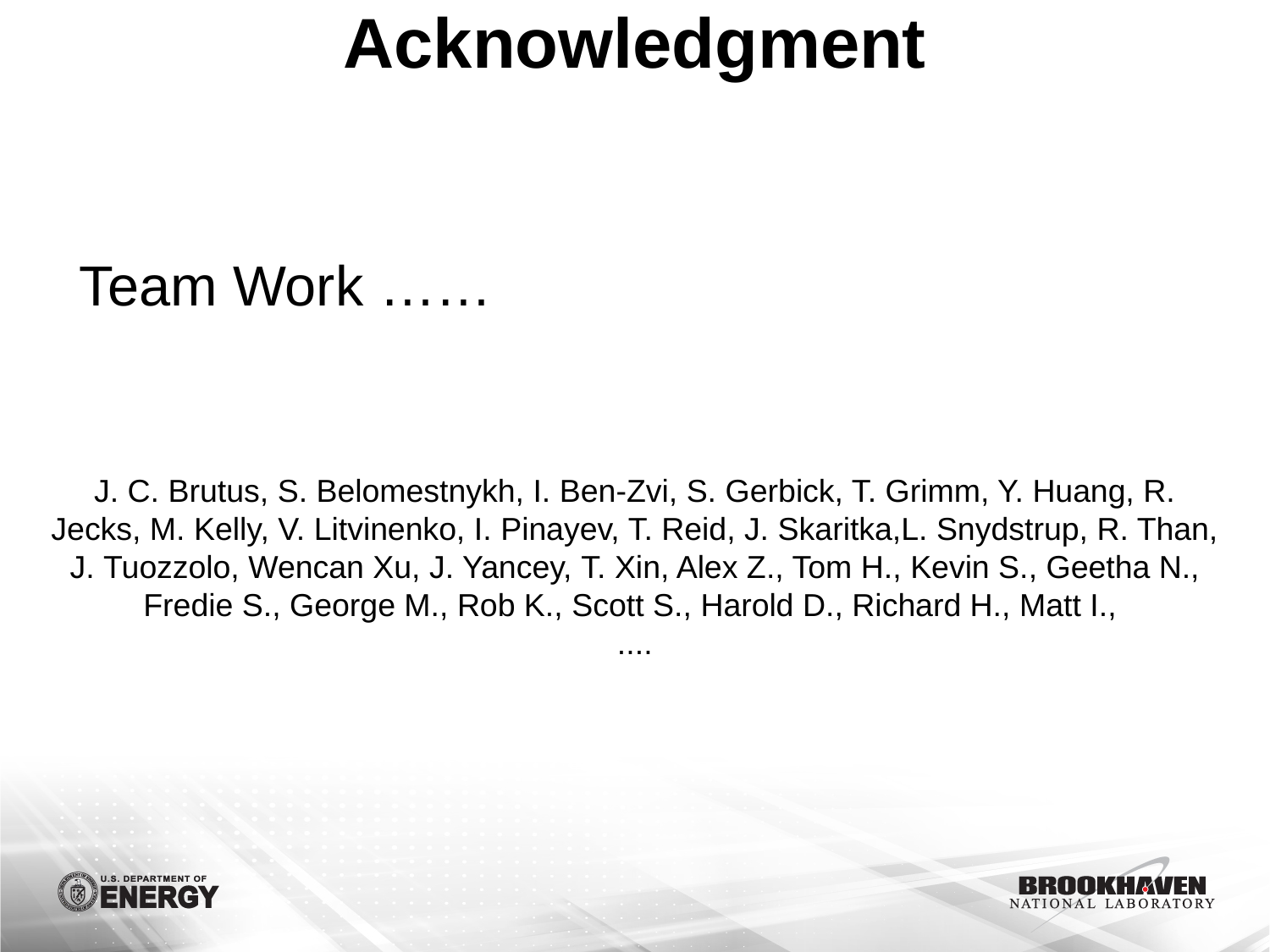

# Acknowledgment
Team Work ……
J. C. Brutus, S. Belomestnykh, I. Ben-Zvi, S. Gerbick, T. Grimm, Y. Huang, R. Jecks, M. Kelly, V. Litvinenko, I. Pinayev, T. Reid, J. Skaritka,L. Snydstrup, R. Than, J. Tuozzolo, Wencan Xu, J. Yancey, T. Xin, Alex Z., Tom H., Kevin S., Geetha N., Fredie S., George M., Rob K., Scott S., Harold D., Richard H., Matt I.,
....